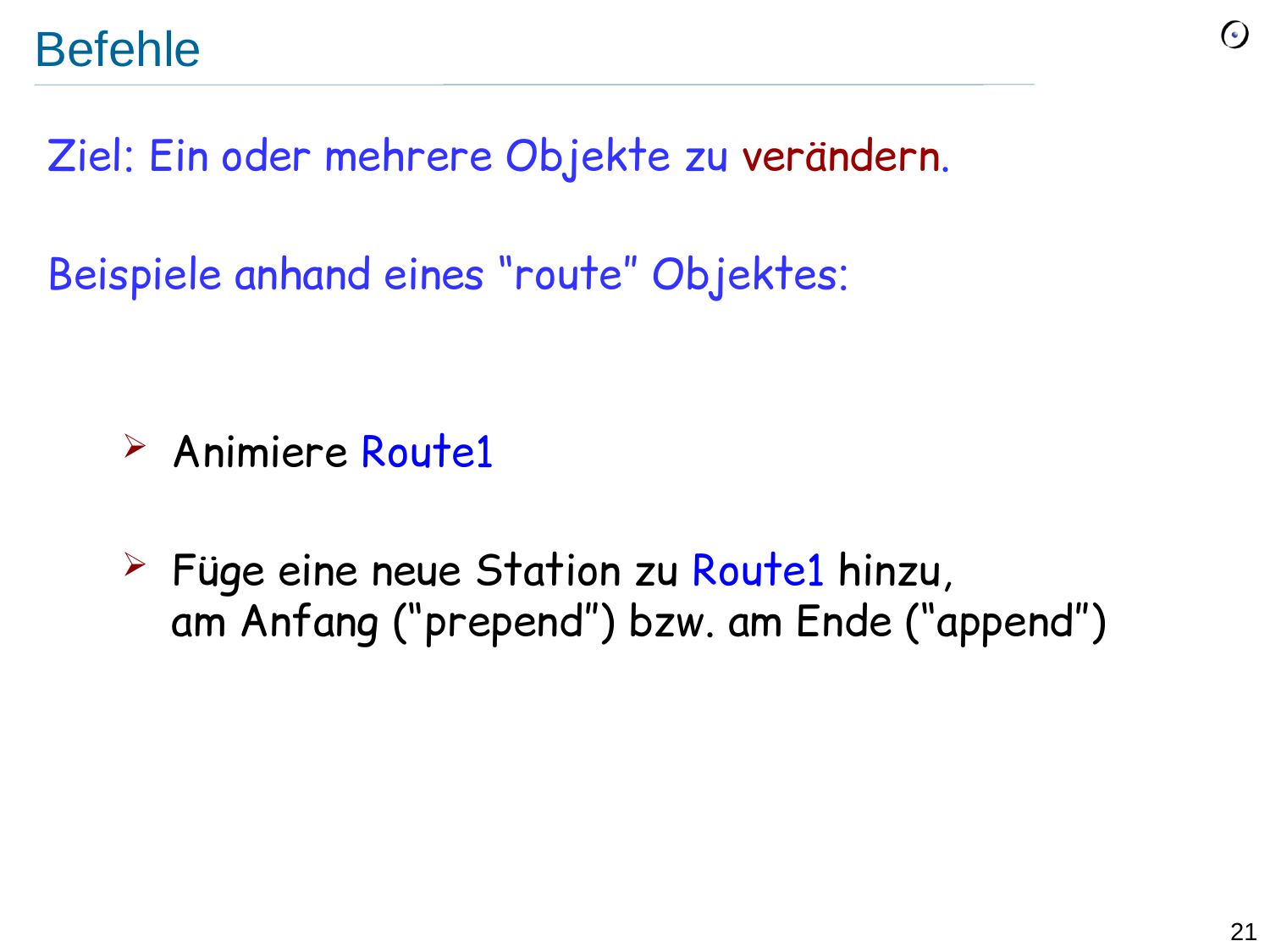

# Befehle
Ziel: Ein oder mehrere Objekte zu verändern.

Beispiele anhand eines “route” Objektes:

Animiere Route1

Füge eine neue Station zu Route1 hinzu,
am Anfang (“prepend”) bzw. am Ende (“append”)